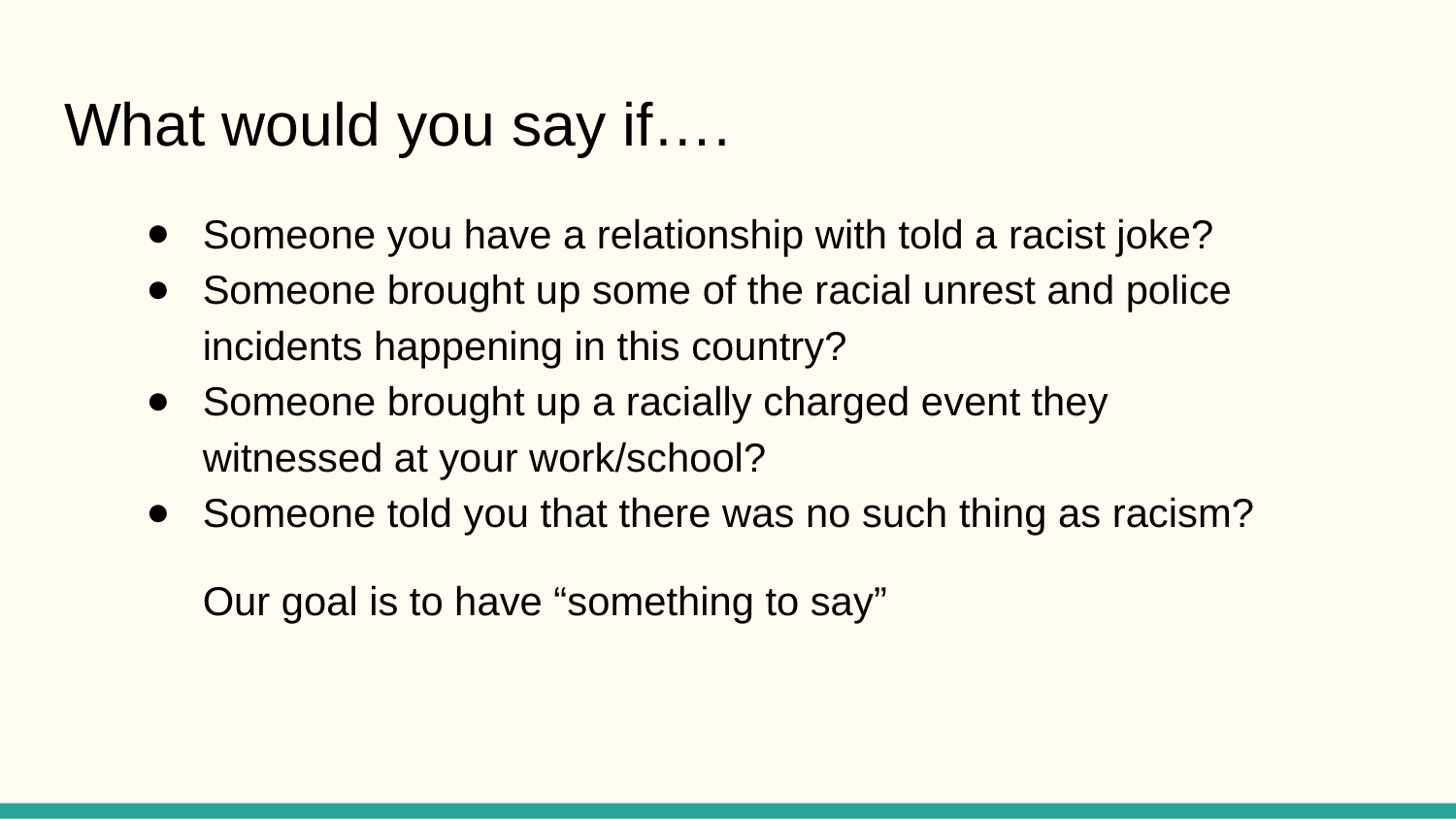

# What would you say if….
Someone you have a relationship with told a racist joke?
Someone brought up some of the racial unrest and police incidents happening in this country?
Someone brought up a racially charged event they witnessed at your work/school?
Someone told you that there was no such thing as racism?
Our goal is to have “something to say”